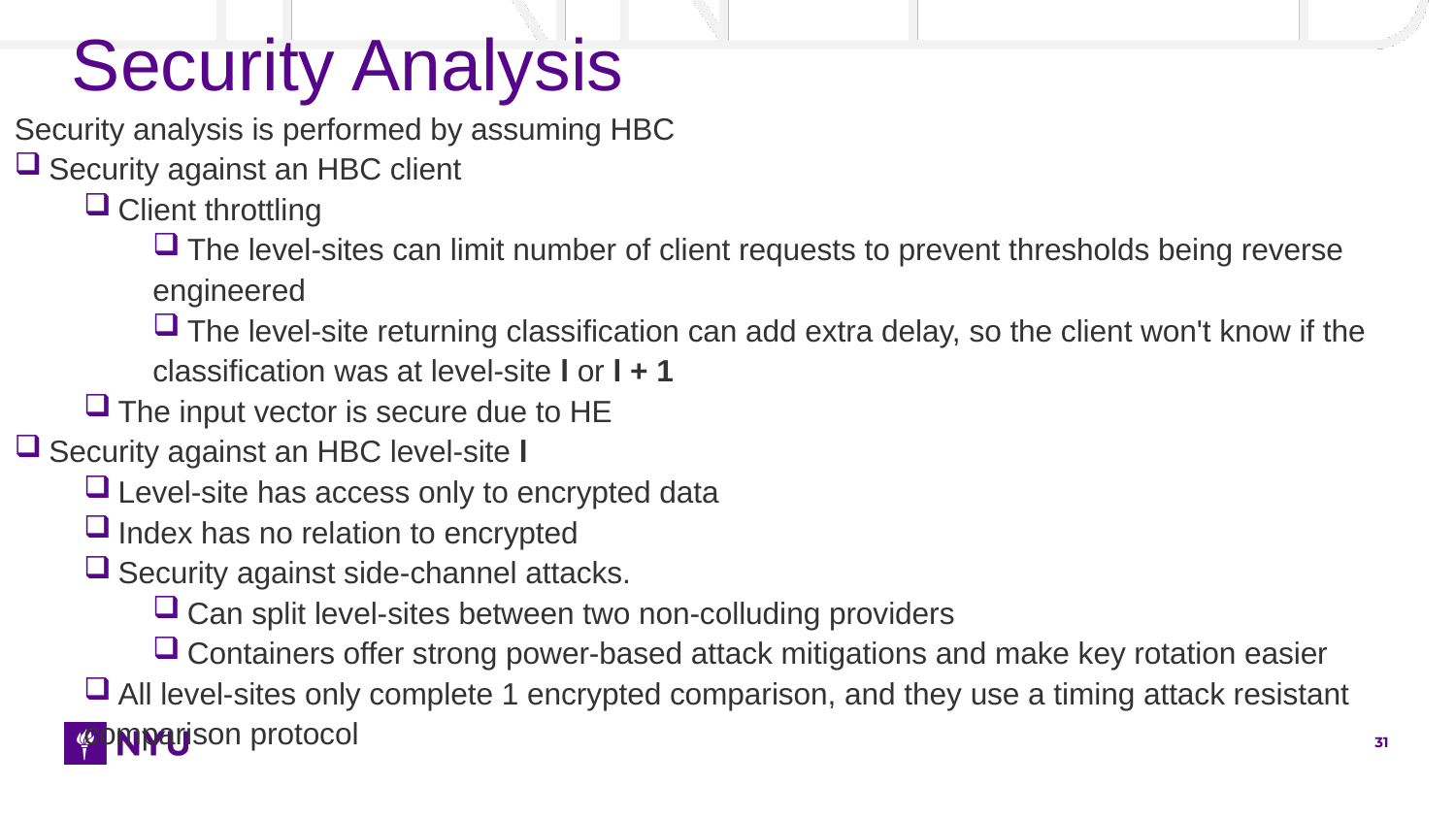

# Security Analysis
Security analysis is performed by assuming HBC
 Security against an HBC client
 Client throttling
 The level-sites can limit number of client requests to prevent thresholds being reverse engineered
 The level-site returning classification can add extra delay, so the client won't know if the classification was at level-site l or l + 1
 The input vector is secure due to HE
 Security against an HBC level-site l
 Level-site has access only to encrypted data
 Index has no relation to encrypted
 Security against side-channel attacks.
 Can split level-sites between two non-colluding providers
 Containers offer strong power-based attack mitigations and make key rotation easier
 All level-sites only complete 1 encrypted comparison, and they use a timing attack resistant comparison protocol